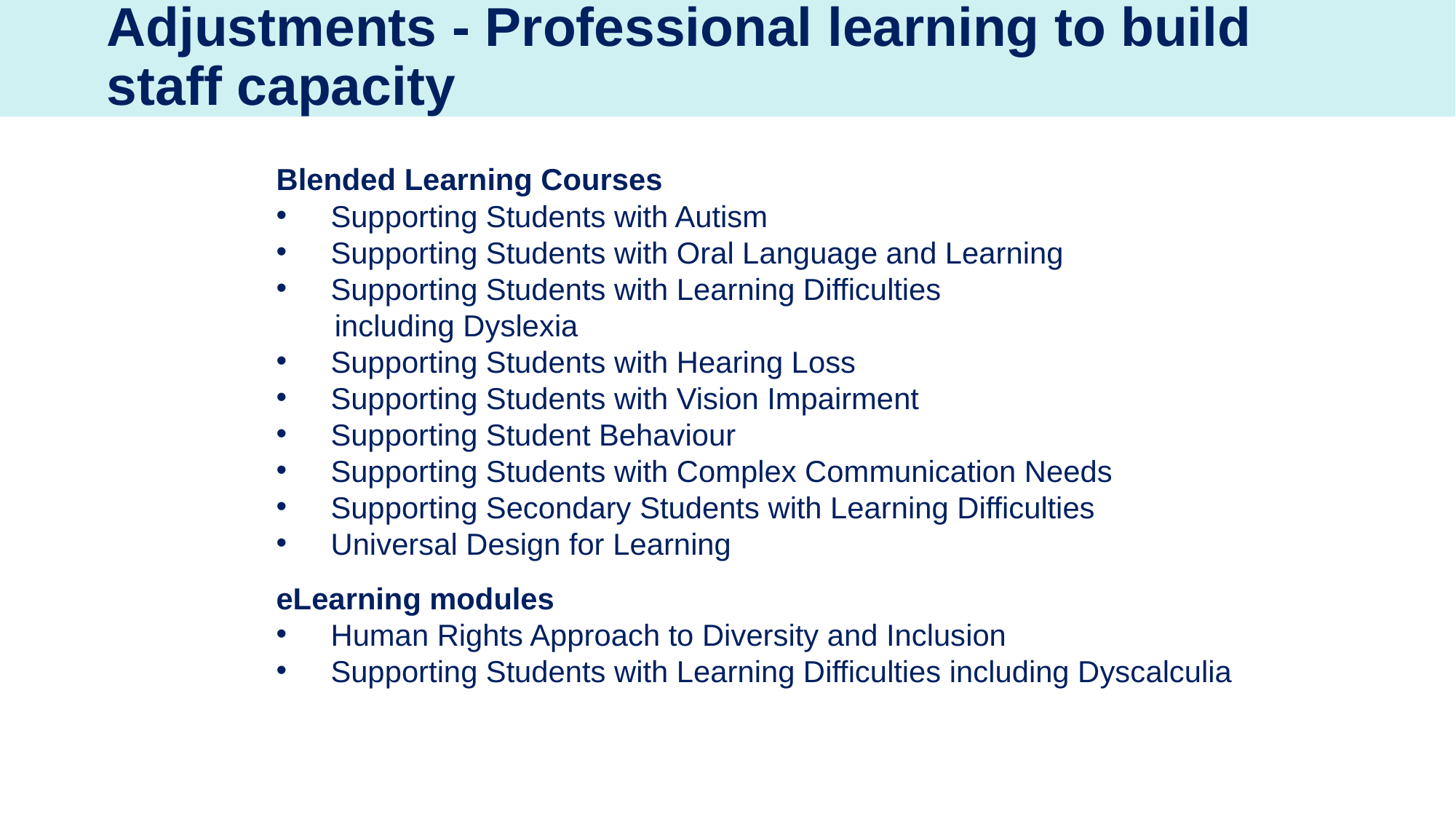

# Adjustments - Professional learning to build staff capacity
Blended Learning Courses
Supporting Students with Autism
Supporting Students with Oral Language and Learning
Supporting Students with Learning Difficulties
       including Dyslexia
Supporting Students with Hearing Loss
Supporting Students with Vision Impairment
Supporting Student Behaviour
Supporting Students with Complex Communication Needs
Supporting Secondary Students with Learning Difficulties
Universal Design for Learning

eLearning modules
Human Rights Approach to Diversity and Inclusion
Supporting Students with Learning Difficulties including Dyscalculia